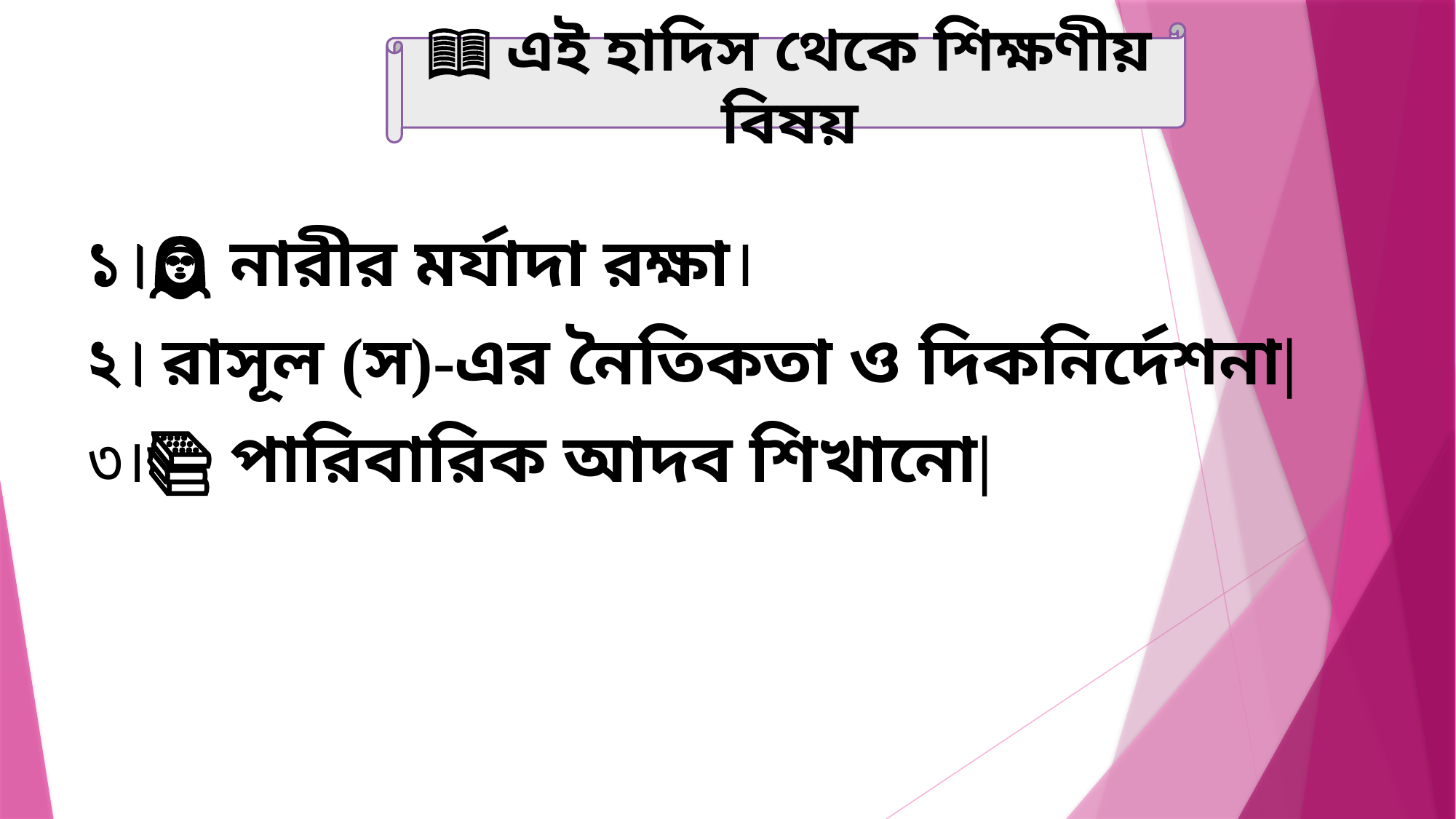

📖 এই হাদিস থেকে শিক্ষণীয় বিষয়

১।🧕 নারীর মর্যাদা রক্ষা।
২।🧭 রাসূল (স)-এর নৈতিকতা ও দিকনির্দেশনা|
৩।📚 পারিবারিক আদব শিখানো|